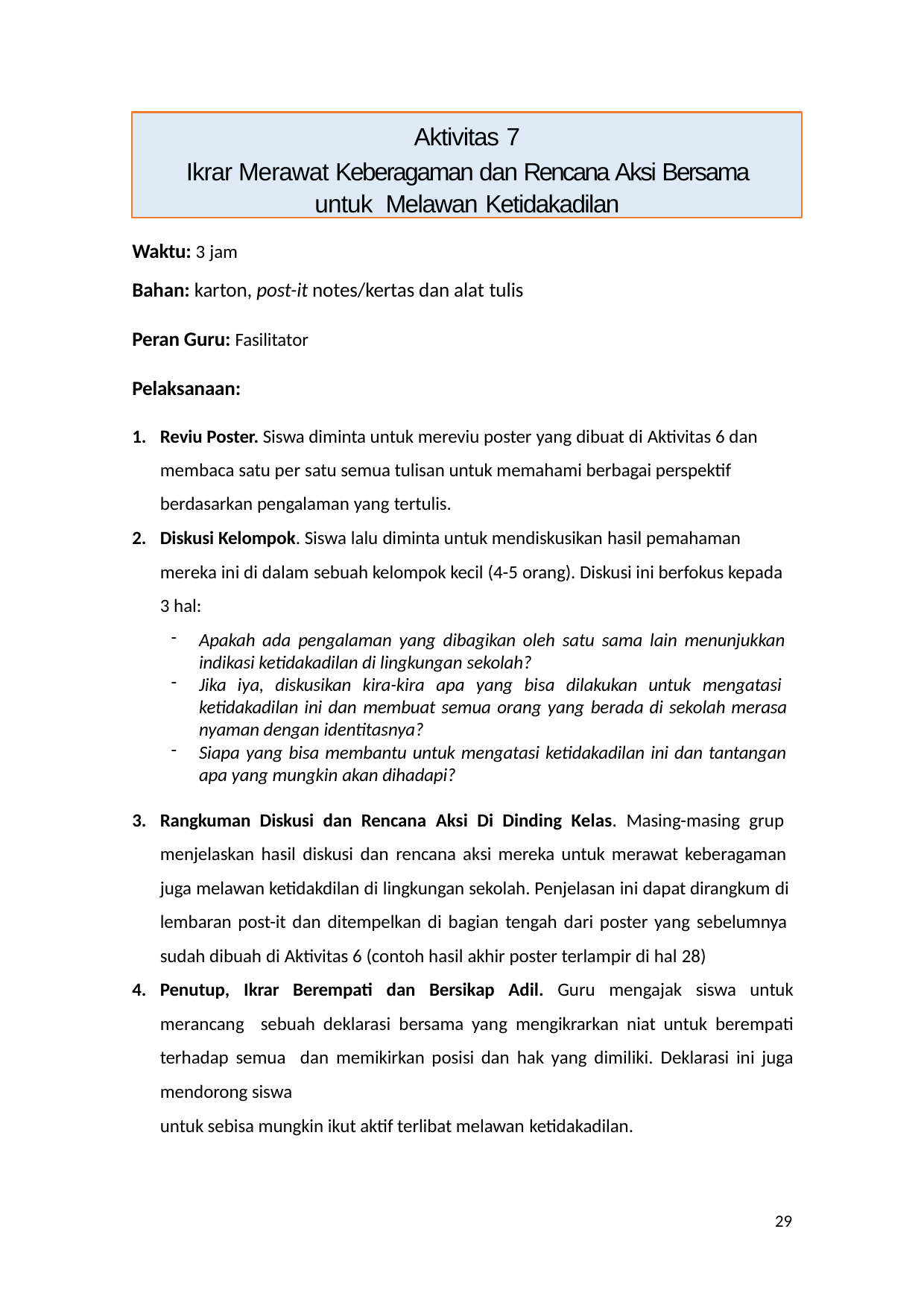

Aktivitas 7
Ikrar Merawat Keberagaman dan Rencana Aksi Bersama untuk  Melawan Ketidakadilan
Waktu: 3 jam
Bahan: karton, post-it notes/kertas dan alat tulis

Peran Guru: Fasilitator

Pelaksanaan:
Reviu Poster. Siswa diminta untuk mereviu poster yang dibuat di Aktivitas 6 dan  membaca satu per satu semua tulisan untuk memahami berbagai perspektif  berdasarkan pengalaman yang tertulis.
Diskusi Kelompok. Siswa lalu diminta untuk mendiskusikan hasil pemahaman  mereka ini di dalam sebuah kelompok kecil (4-5 orang). Diskusi ini berfokus kepada  3 hal:
Apakah ada pengalaman yang dibagikan oleh satu sama lain menunjukkan  indikasi ketidakadilan di lingkungan sekolah?
Jika iya, diskusikan kira-kira apa yang bisa dilakukan untuk mengatasi  ketidakadilan ini dan membuat semua orang yang berada di sekolah merasa  nyaman dengan identitasnya?
Siapa yang bisa membantu untuk mengatasi ketidakadilan ini dan tantangan  apa yang mungkin akan dihadapi?
Rangkuman Diskusi dan Rencana Aksi Di Dinding Kelas. Masing-masing grup  menjelaskan hasil diskusi dan rencana aksi mereka untuk merawat keberagaman  juga melawan ketidakdilan di lingkungan sekolah. Penjelasan ini dapat dirangkum di  lembaran post-it dan ditempelkan di bagian tengah dari poster yang sebelumnya  sudah dibuah di Aktivitas 6 (contoh hasil akhir poster terlampir di hal 28)
Penutup, Ikrar Berempati dan Bersikap Adil. Guru mengajak siswa untuk merancang  sebuah deklarasi bersama yang mengikrarkan niat untuk berempati terhadap semua  dan memikirkan posisi dan hak yang dimiliki. Deklarasi ini juga mendorong siswa
untuk sebisa mungkin ikut aktif terlibat melawan ketidakadilan.
29